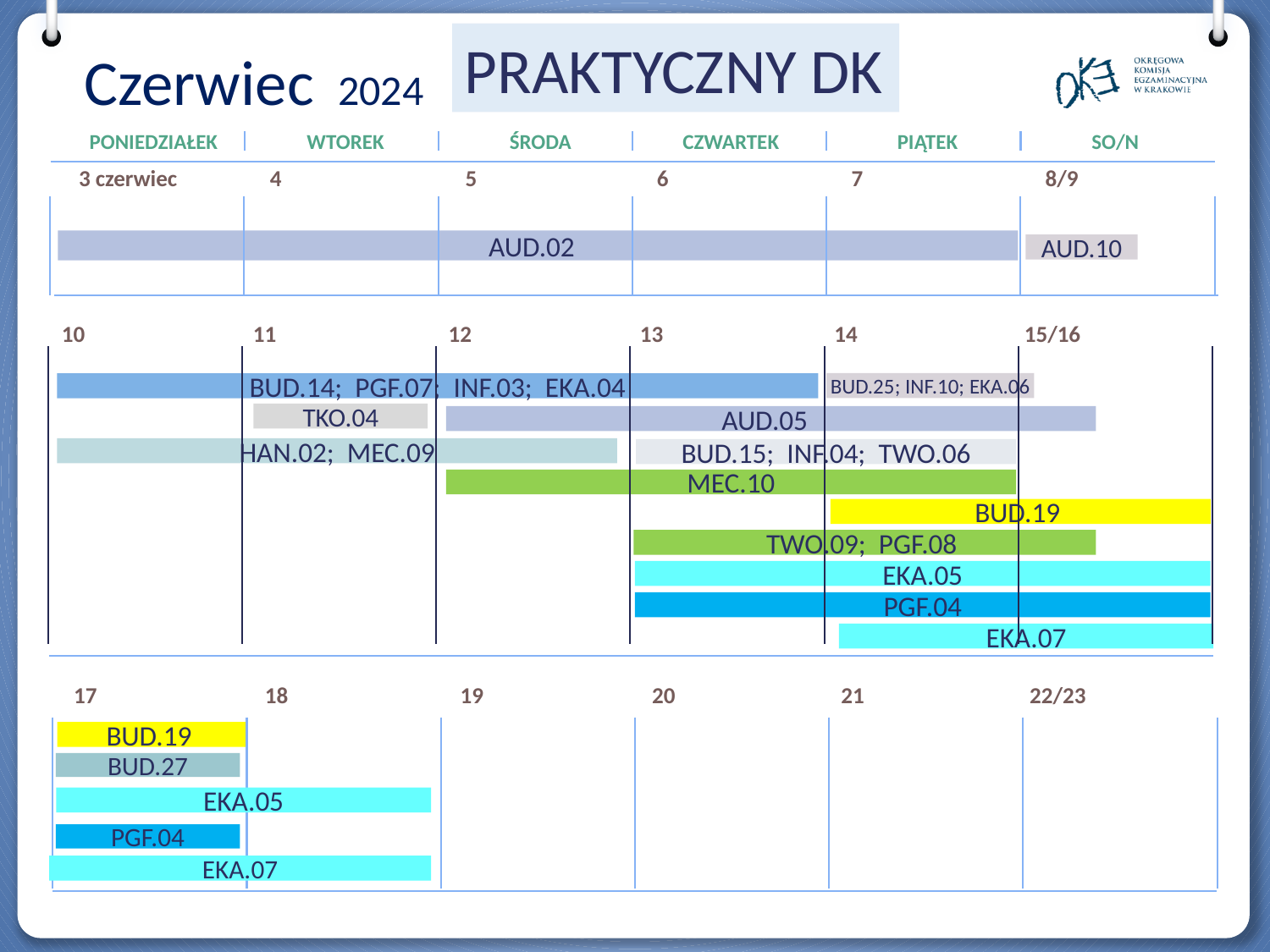

PRAKTYCZNY DK
PONIEDZIAŁEK
WTOREK
ŚRODA
CZWARTEK
PIĄTEK
SO/N
3 czerwiec
4
5
6
7
8/9
AUD.02
AUD.10
10
11
12
13
14
15/16
BUD.25; INF.10; EKA.06
BUD.14;  PGF.07;  INF.03;  EKA.04
TKO.04
AUD.05
HAN.02;  MEC.09
BUD.15;  INF.04;  TWO.06
MEC.10
BUD.19
TWO.09;  PGF.08
EKA.05
PGF.04
EKA.07
17
18
19
20
21
22/23
BUD.19
BUD.27
EKA.05
PGF.04
EKA.07